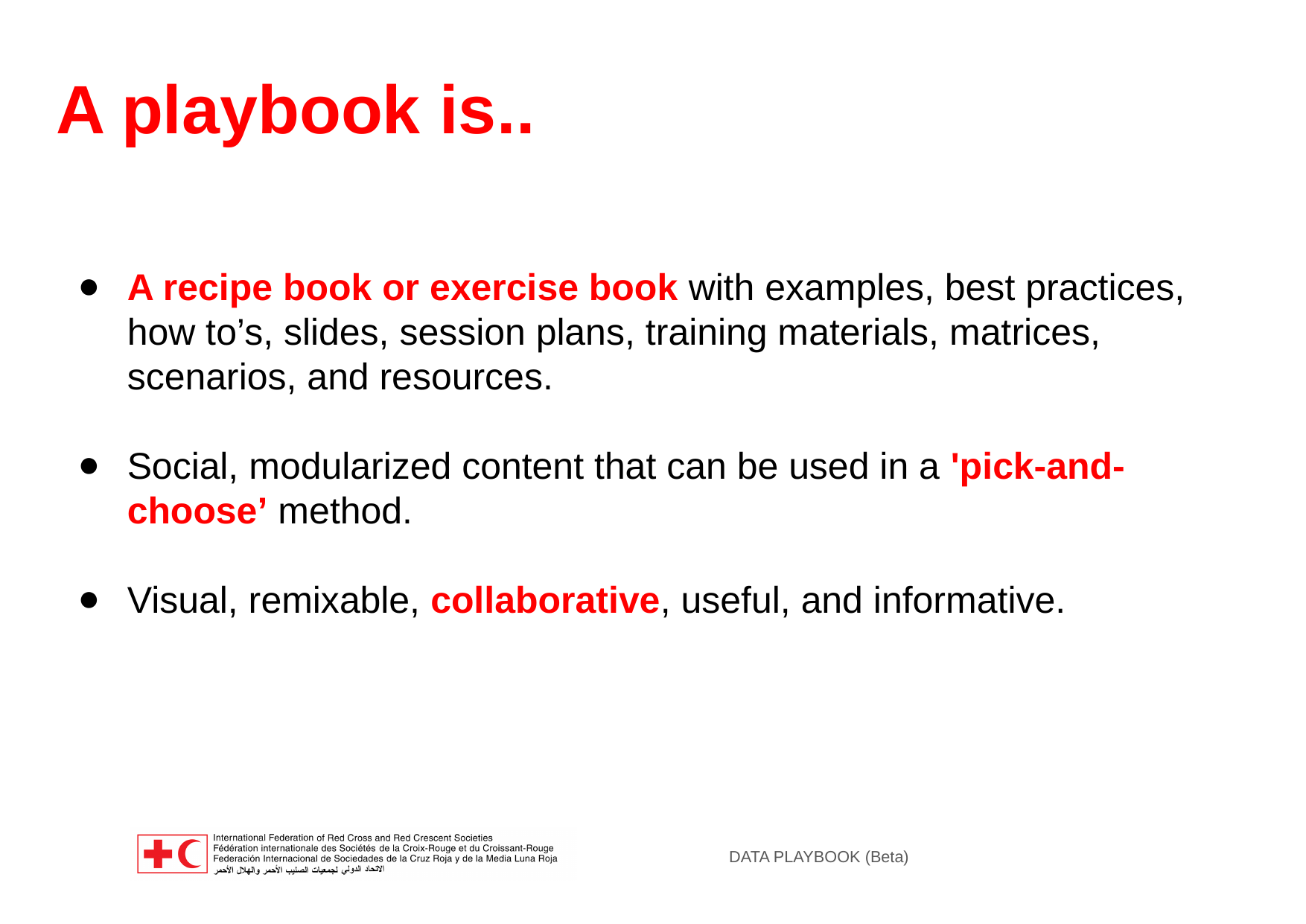

# A playbook is..

A recipe book or exercise book with examples, best practices, how to’s, slides, session plans, training materials, matrices, scenarios, and resources.

Social, modularized content that can be used in a 'pick-and-choose’ method.

Visual, remixable, collaborative, useful, and informative.